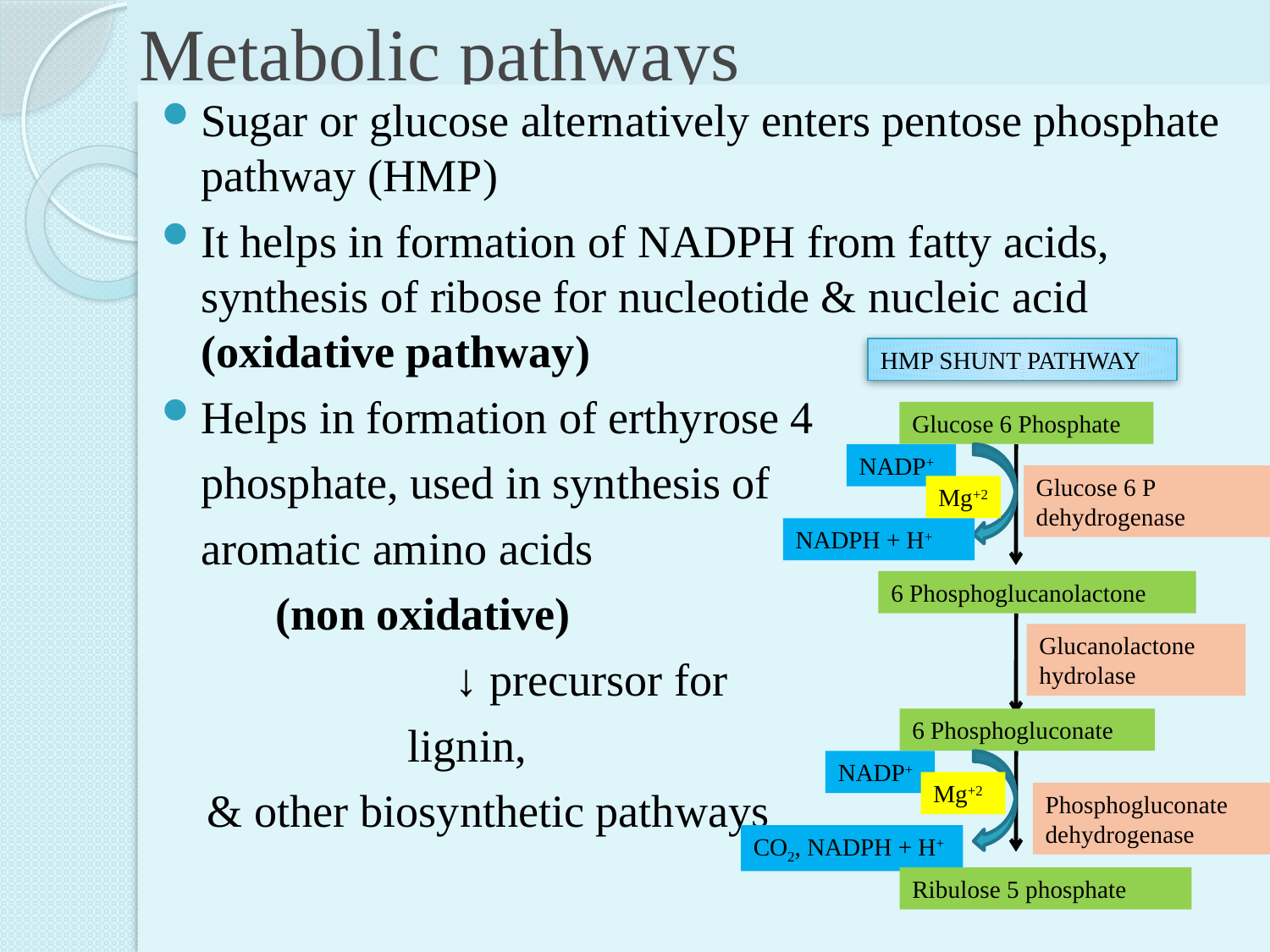

# Metabolic pathways
Sugar or glucose alternatively enters pentose phosphate pathway (HMP)
It helps in formation of NADPH from fatty acids, synthesis of ribose for nucleotide & nucleic acid (oxidative pathway)
Helps in formation of erthyrose 4
	phosphate, used in synthesis of
	aromatic amino acids
          (non oxidative)
			↓ precursor for
		       lignin,
    & other biosynthetic pathways

HMP SHUNT PATHWAY
Glucose 6 Phosphate
NADP+

Glucose 6 P dehydrogenase
Mg+2
NADPH + H+
6 Phosphoglucanolactone
Glucanolactone hydrolase
6 Phosphogluconate
NADP+

Mg+2
Phosphogluconate dehydrogenase
CO2, NADPH + H+
Ribulose 5 phosphate

12